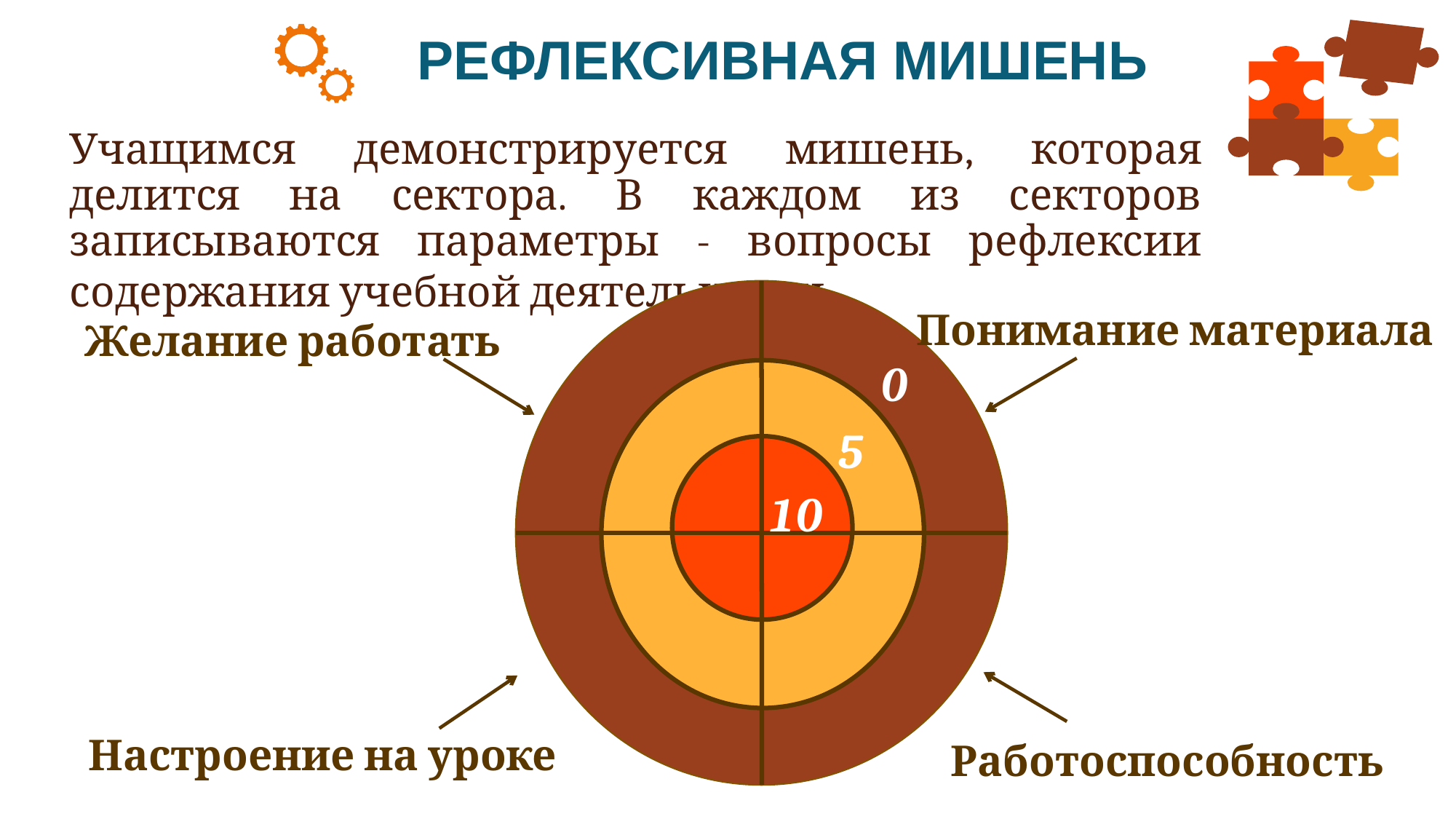

# РЕФЛЕКСИВНАЯ МИШЕНЬ

Учащимся демонстрируется мишень, которая делится на сектора. В каждом из секторов записываются параметры - вопросы рефлексии содержания учебной деятельности.

0

5

10
Понимание материала
Желание работать
Настроение на уроке
Работоспособность